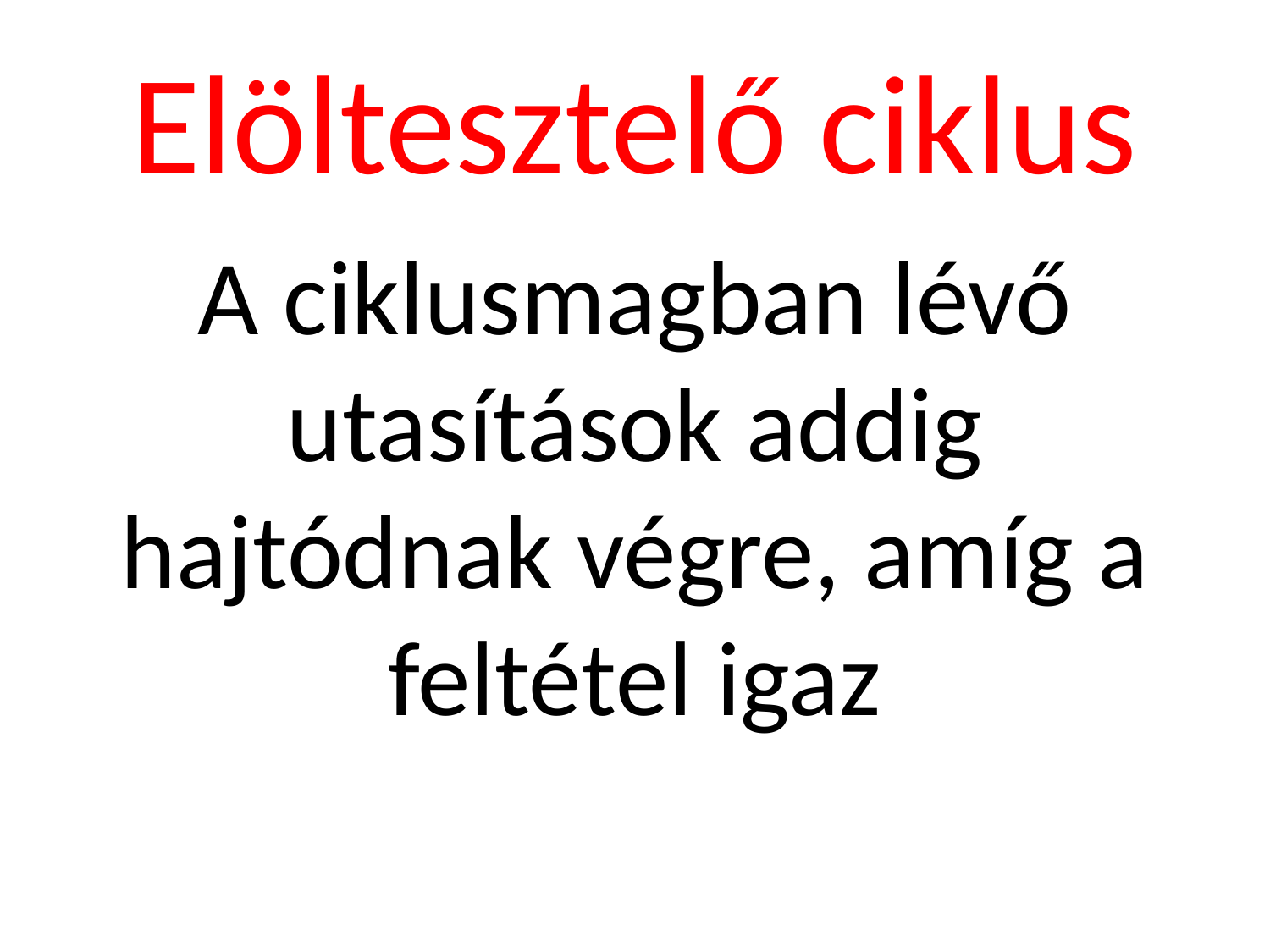

# Elöltesztelő ciklus
A ciklusmagban lévő utasítások addig hajtódnak végre, amíg a feltétel igaz